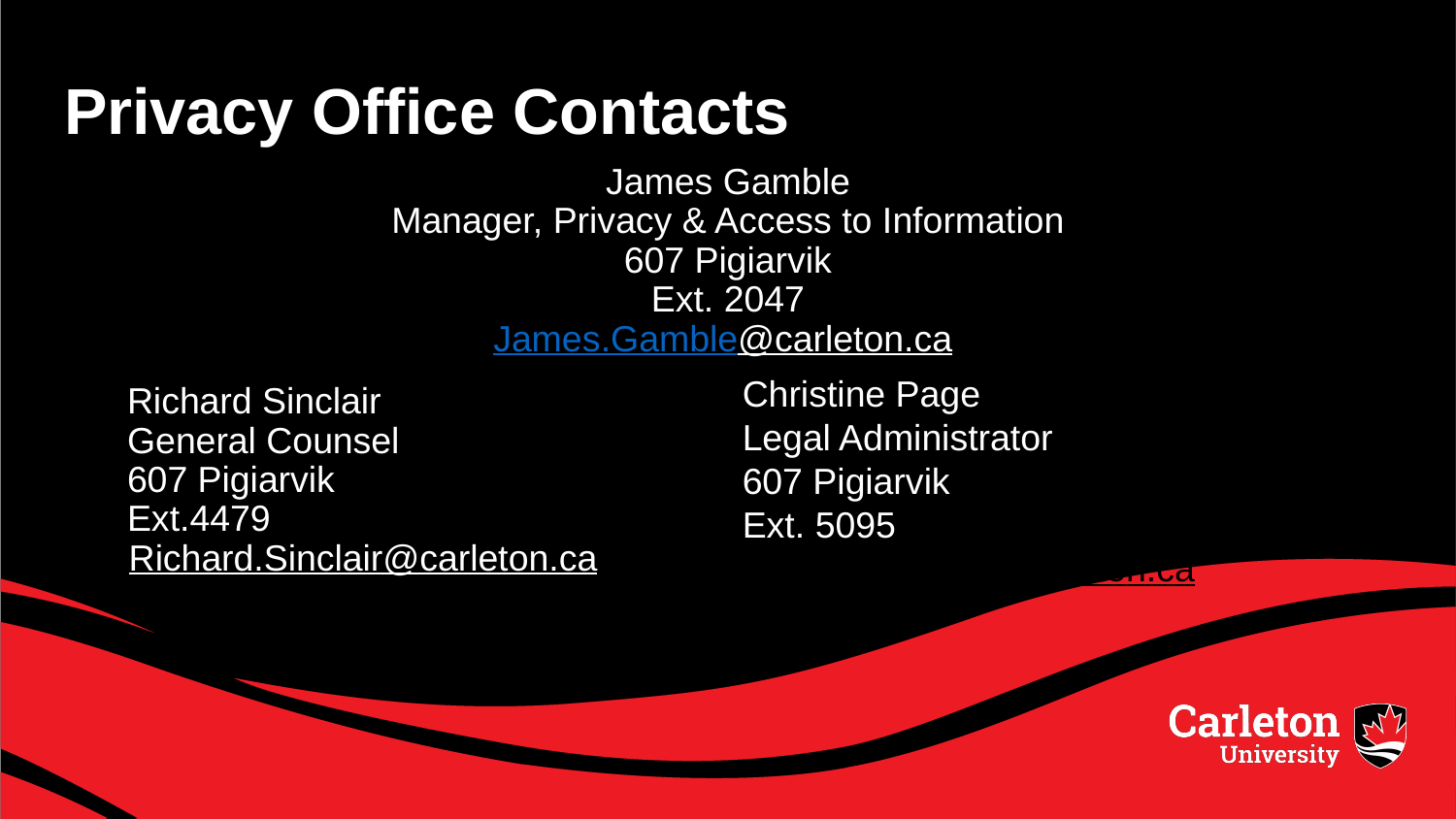

FIPPA & You - Student Privacy Awareness
32
# Privacy Office Contacts
James Gamble
Manager, Privacy & Access to Information
607 Pigiarvik
Ext. 2047
James.Gamble@carleton.ca
Christine Page
Legal Administrator
607 Pigiarvik
Ext. 5095
Christine.Page@carleton.ca
Richard Sinclair
General Counsel
607 Pigiarvik
Ext.4479
Richard.Sinclair@carleton.ca